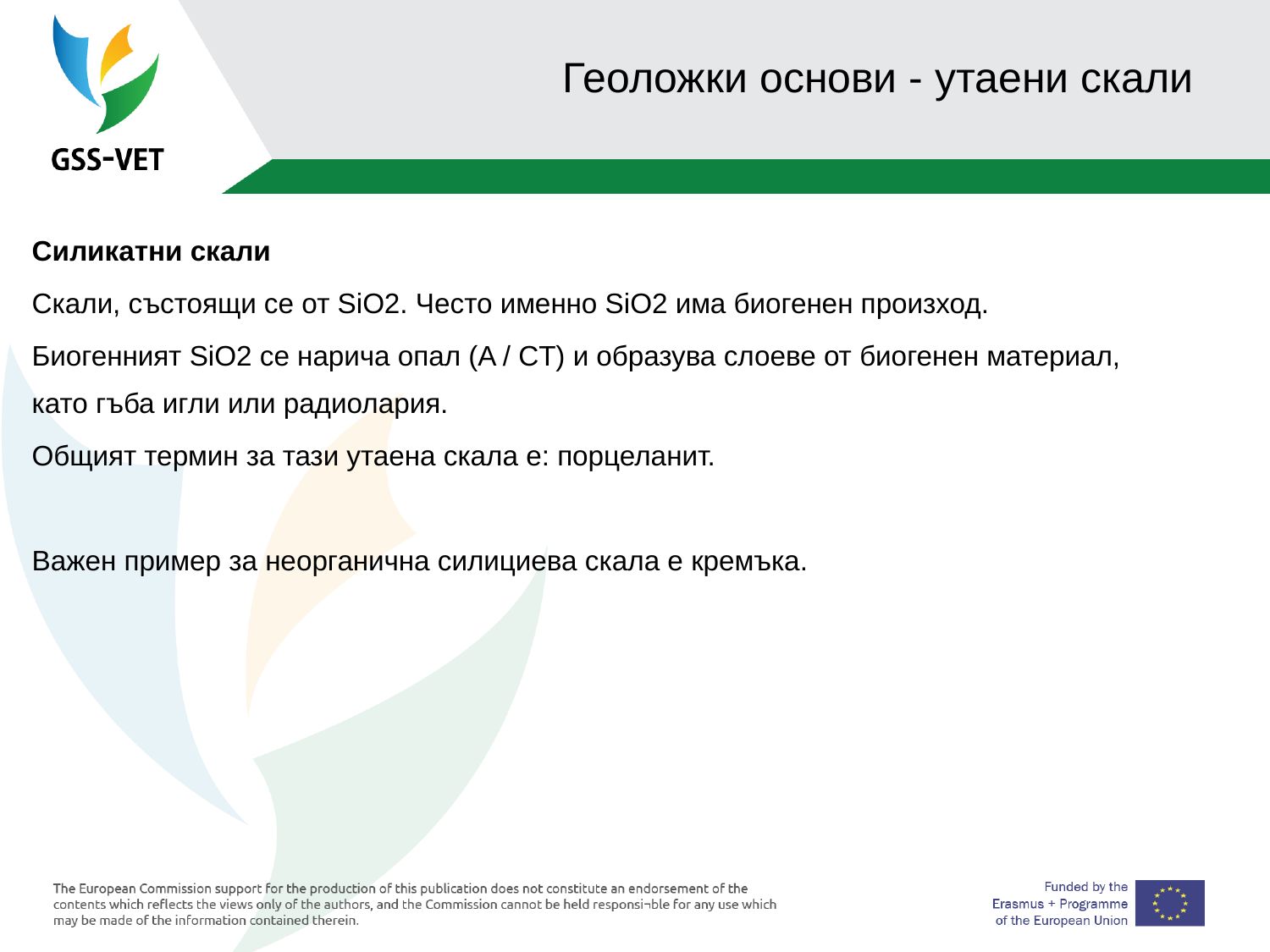

# Геоложки основи - утаени скали
Силикатни скали
Скали, състоящи се от SiO2. Често именно SiO2 има биогенен произход.
Биогенният SiO2 се нарича опал (A / CT) и образува слоеве от биогенен материал, като гъба игли или радиолария.
Общият термин за тази утаена скала е: порцеланит.

Важен пример за неорганична силициева скала е кремъка.